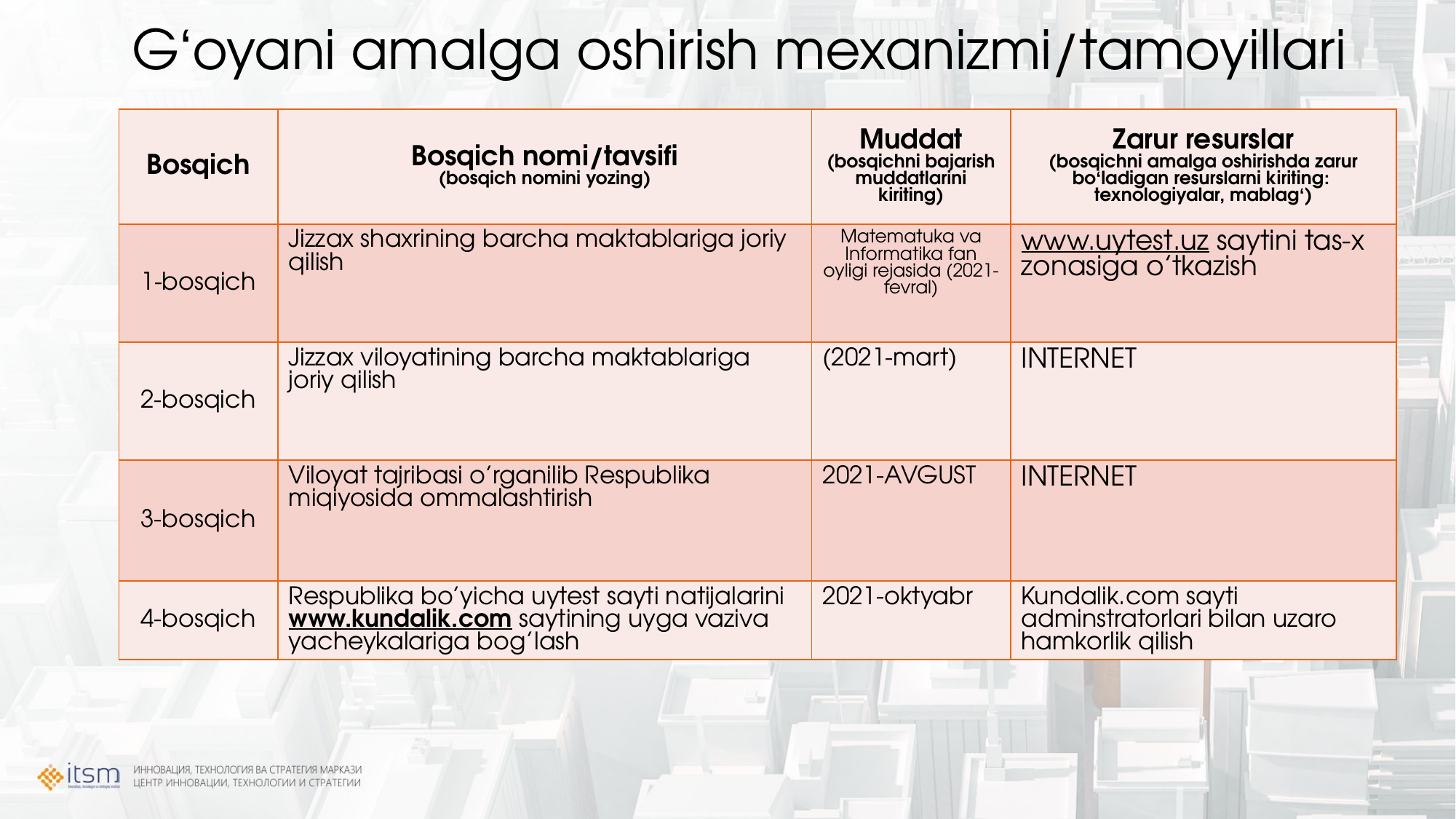

# Gʻoyani amalga oshirish mexanizmi/tamoyillari
| Bosqich | Bosqich nomi/tavsifi (bosqich nomini yozing) | Muddat (bosqichni bajarish muddatlarini kiriting) | Zarur resurslar (bosqichni amalga oshirishda zarur boʻladigan resurslarni kiriting: texnologiyalar, mablagʻ) |
| --- | --- | --- | --- |
| 1-bosqich | Jizzax shaxrining barcha maktablariga joriy qilish | Matematuka va Informatika fan oyligi rejasida (2021-fevral) | www.uytest.uz saytini tas-x zonasiga o’tkazish |
| 2-bosqich | Jizzax viloyatining barcha maktablariga joriy qilish | (2021-mart) | INTERNET |
| 3-bosqich | Viloyat tajribasi o’rganilib Respublika miqiyosida ommalashtirish | 2021-AVGUST | INTERNET |
| 4-bosqich | Respublika bo’yicha uytest sayti natijalarini www.kundalik.com saytining uyga vaziva yacheykalariga bog’lash | 2021-oktyabr | Kundalik.com sayti adminstratorlari bilan uzaro hamkorlik qilish |